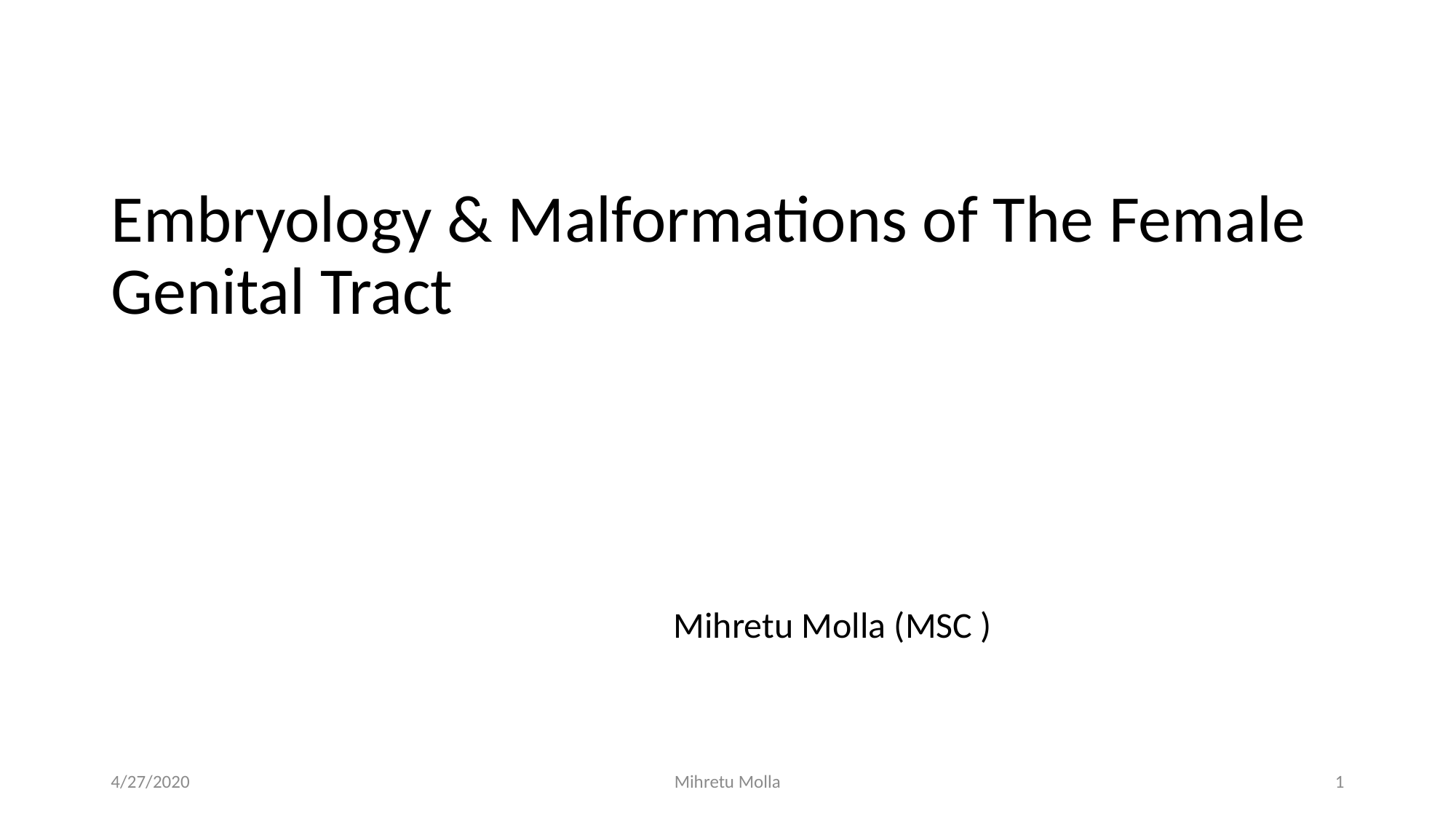

# Embryology & Malformations of The Female Genital Tract

Mihretu Molla (MSC )
4/27/2020
Mihretu Molla
1